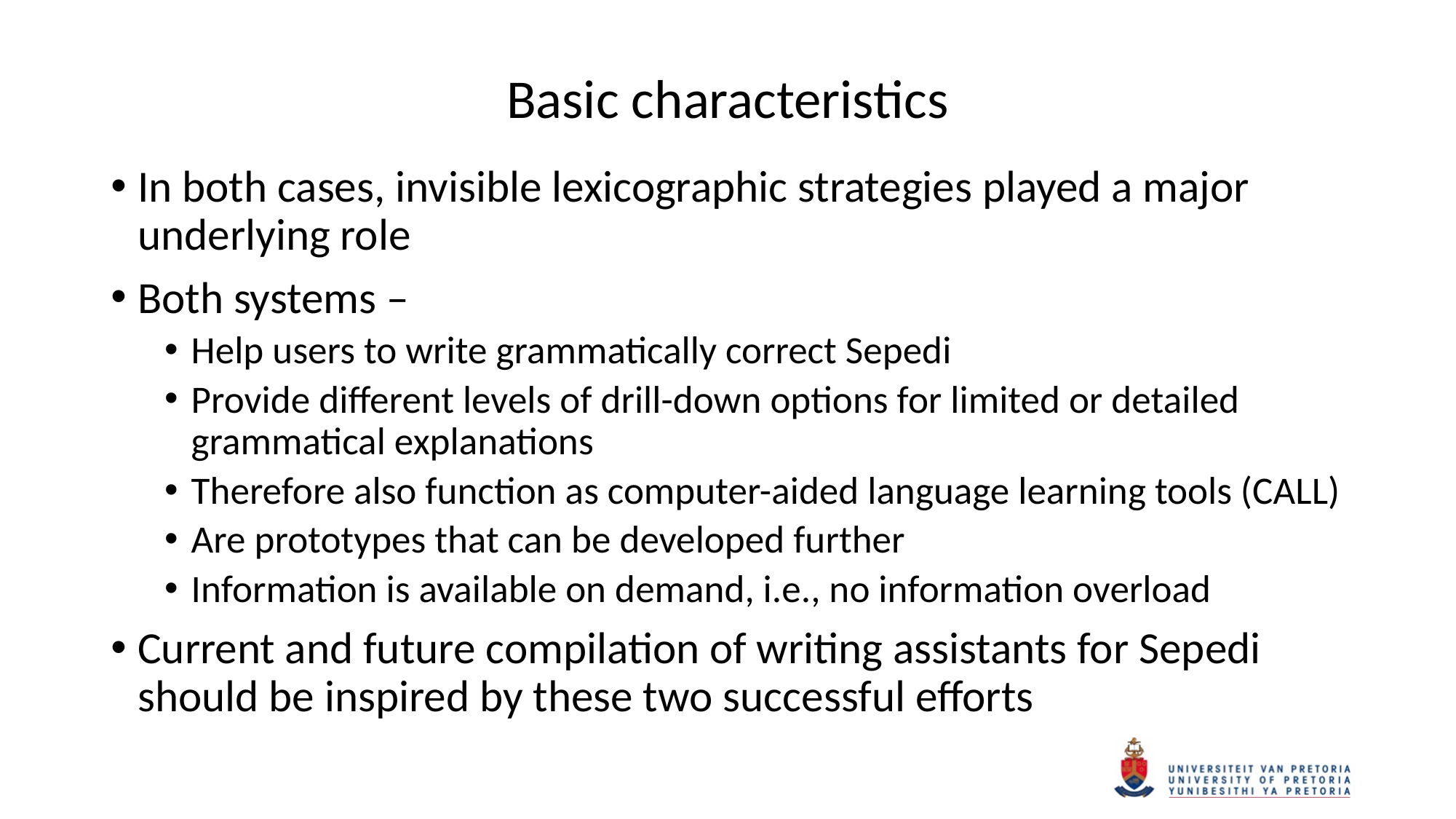

# Basic characteristics
In both cases, invisible lexicographic strategies played a major underlying role
Both systems –
Help users to write grammatically correct Sepedi
Provide different levels of drill-down options for limited or detailed grammatical explanations
Therefore also function as computer-aided language learning tools (CALL)
Are prototypes that can be developed further
Information is available on demand, i.e., no information overload
Current and future compilation of writing assistants for Sepedi should be inspired by these two successful efforts